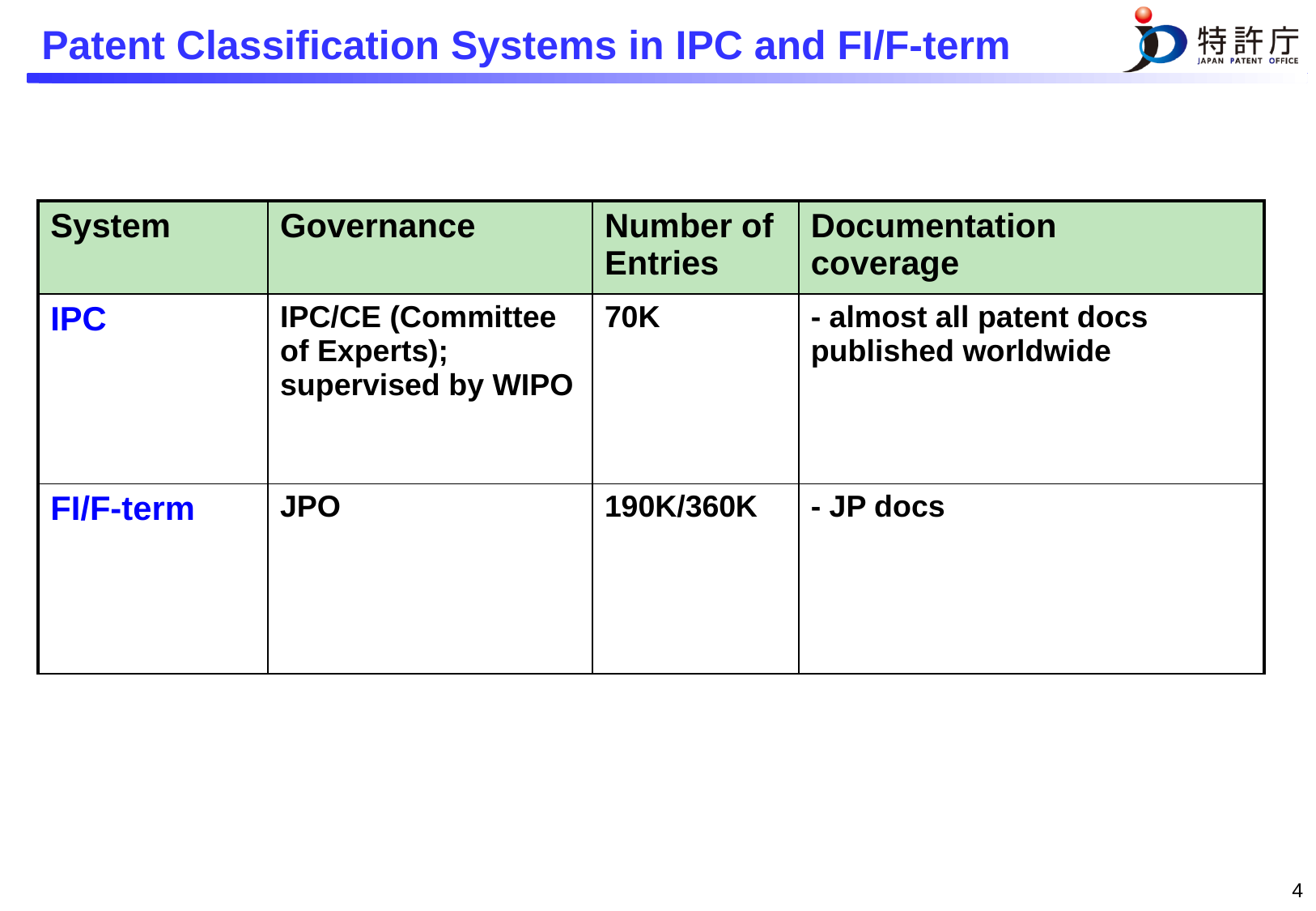

Patent Classification Systems in IPC and FI/F-term
| System | Governance | Number of Entries | Documentation coverage |
| --- | --- | --- | --- |
| IPC | IPC/CE (Committee of Experts); supervised by WIPO | 70K | - almost all patent docs published worldwide |
| FI/F-term | JPO | 190K/360K | - JP docs |
4